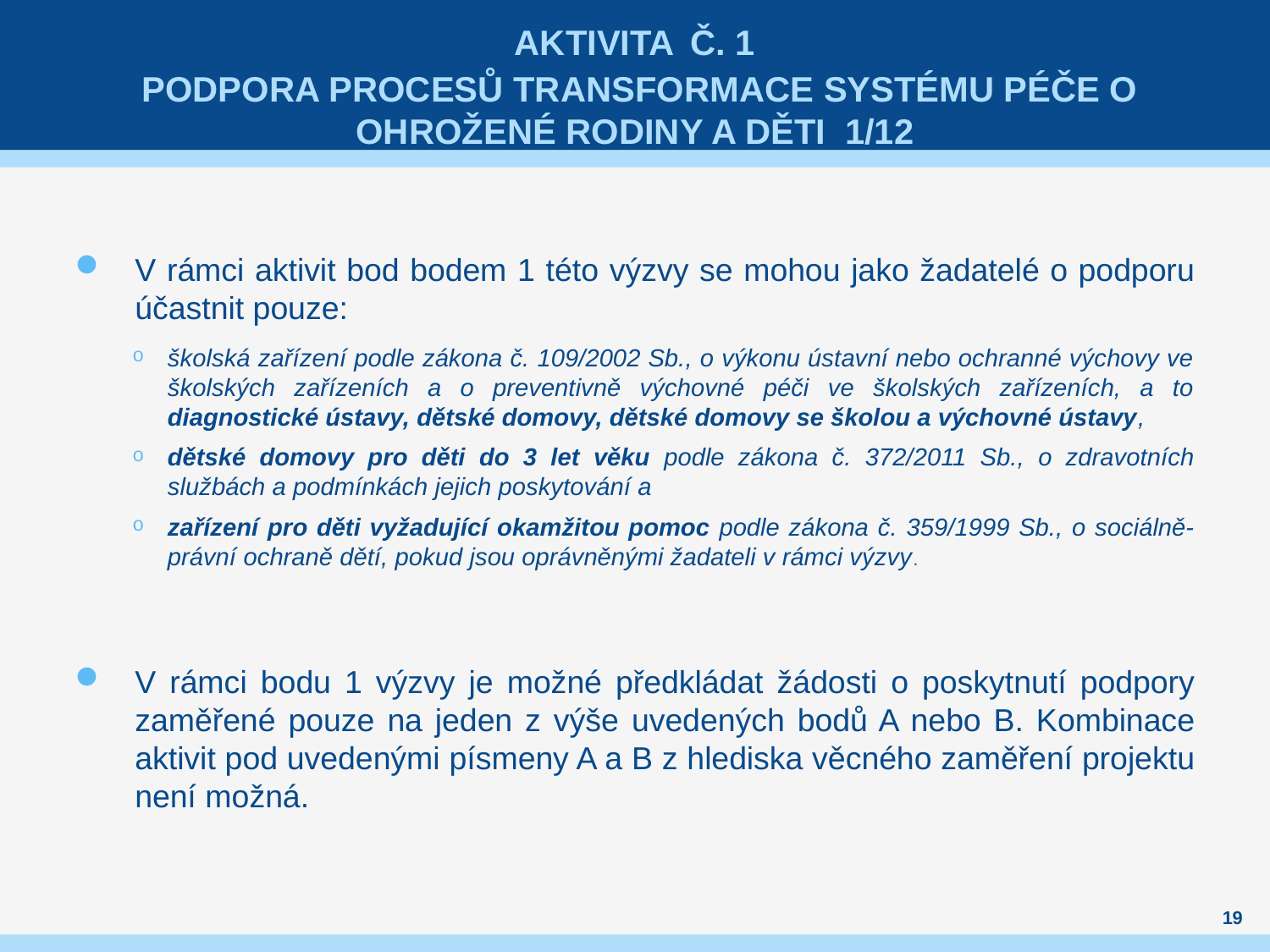

# aktivita č. 1 Podpora procesů transformace systému péče o ohrožené rodiny a děti  1/12
V rámci aktivit bod bodem 1 této výzvy se mohou jako žadatelé o podporu účastnit pouze:
školská zařízení podle zákona č. 109/2002 Sb., o výkonu ústavní nebo ochranné výchovy ve školských zařízeních a o preventivně výchovné péči ve školských zařízeních, a to diagnostické ústavy, dětské domovy, dětské domovy se školou a výchovné ústavy,
dětské domovy pro děti do 3 let věku podle zákona č. 372/2011 Sb., o zdravotních službách a podmínkách jejich poskytování a
zařízení pro děti vyžadující okamžitou pomoc podle zákona č. 359/1999 Sb., o sociálně-právní ochraně dětí, pokud jsou oprávněnými žadateli v rámci výzvy.

V rámci bodu 1 výzvy je možné předkládat žádosti o poskytnutí podpory zaměřené pouze na jeden z výše uvedených bodů A nebo B. Kombinace aktivit pod uvedenými písmeny A a B z hlediska věcného zaměření projektu není možná.

19